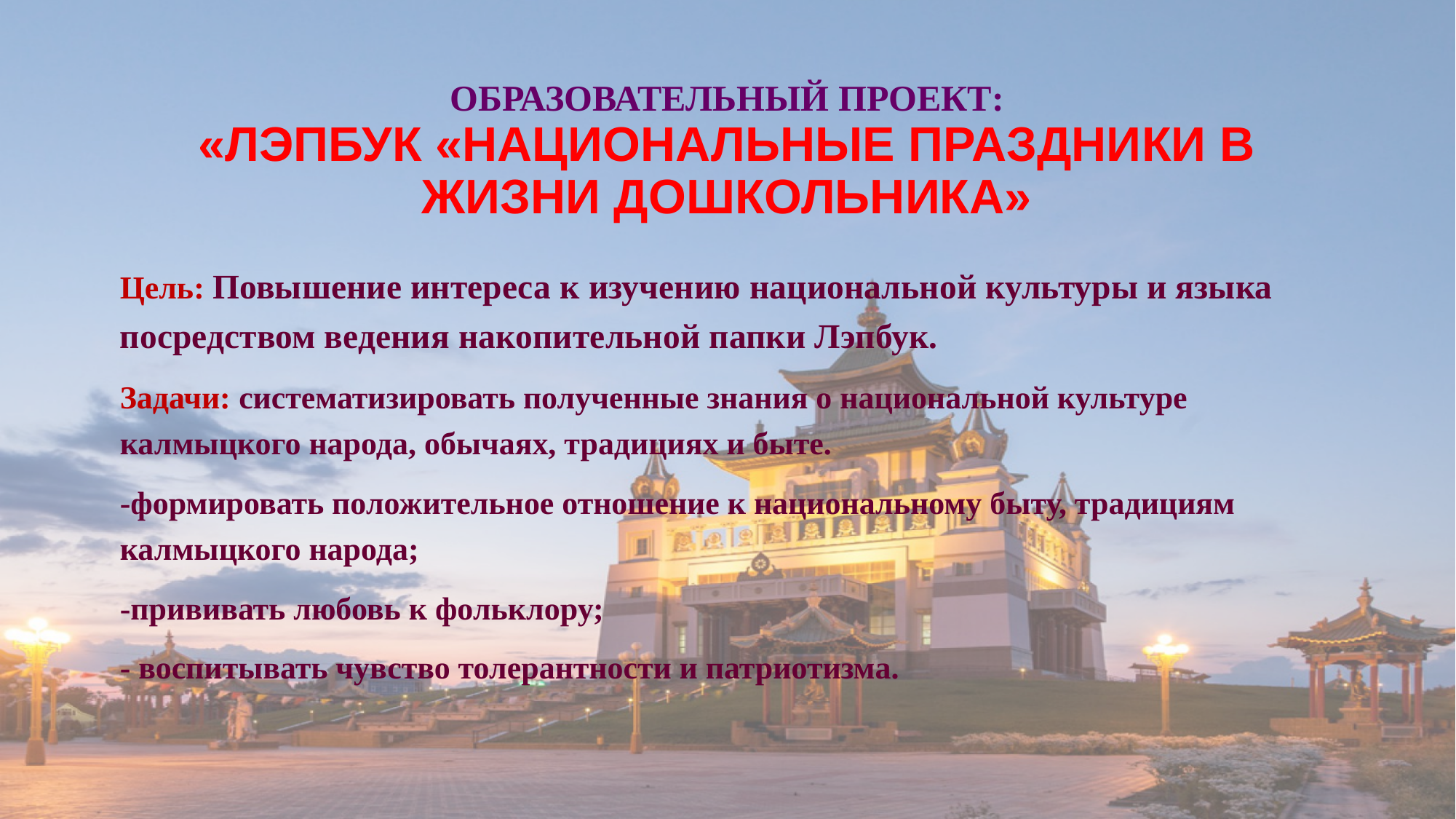

# Образовательный проект: «Лэпбук «Национальные праздники в жизни дошкольника»
Цель: Повышение интереса к изучению национальной культуры и языка посредством ведения накопительной папки Лэпбук.
Задачи: систематизировать полученные знания о национальной культуре калмыцкого народа, обычаях, традициях и быте.
-формировать положительное отношение к национальному быту, традициям калмыцкого народа;
-прививать любовь к фольклору;
- воспитывать чувство толерантности и патриотизма.